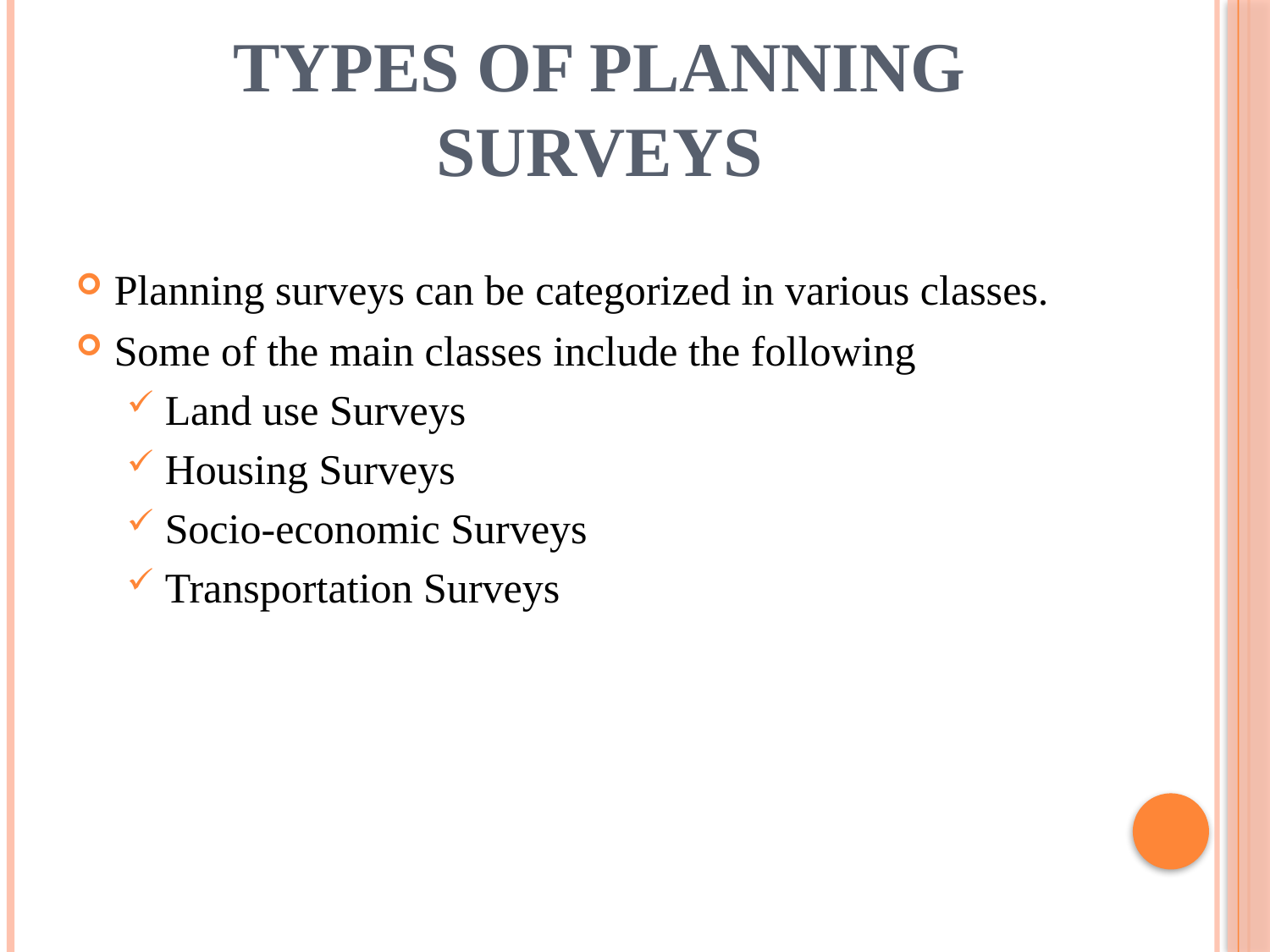

# TYPES OF PLANNING SURVEYS
Planning surveys can be categorized in various classes.
Some of the main classes include the following
Land use Surveys
Housing Surveys
Socio-economic Surveys
Transportation Surveys